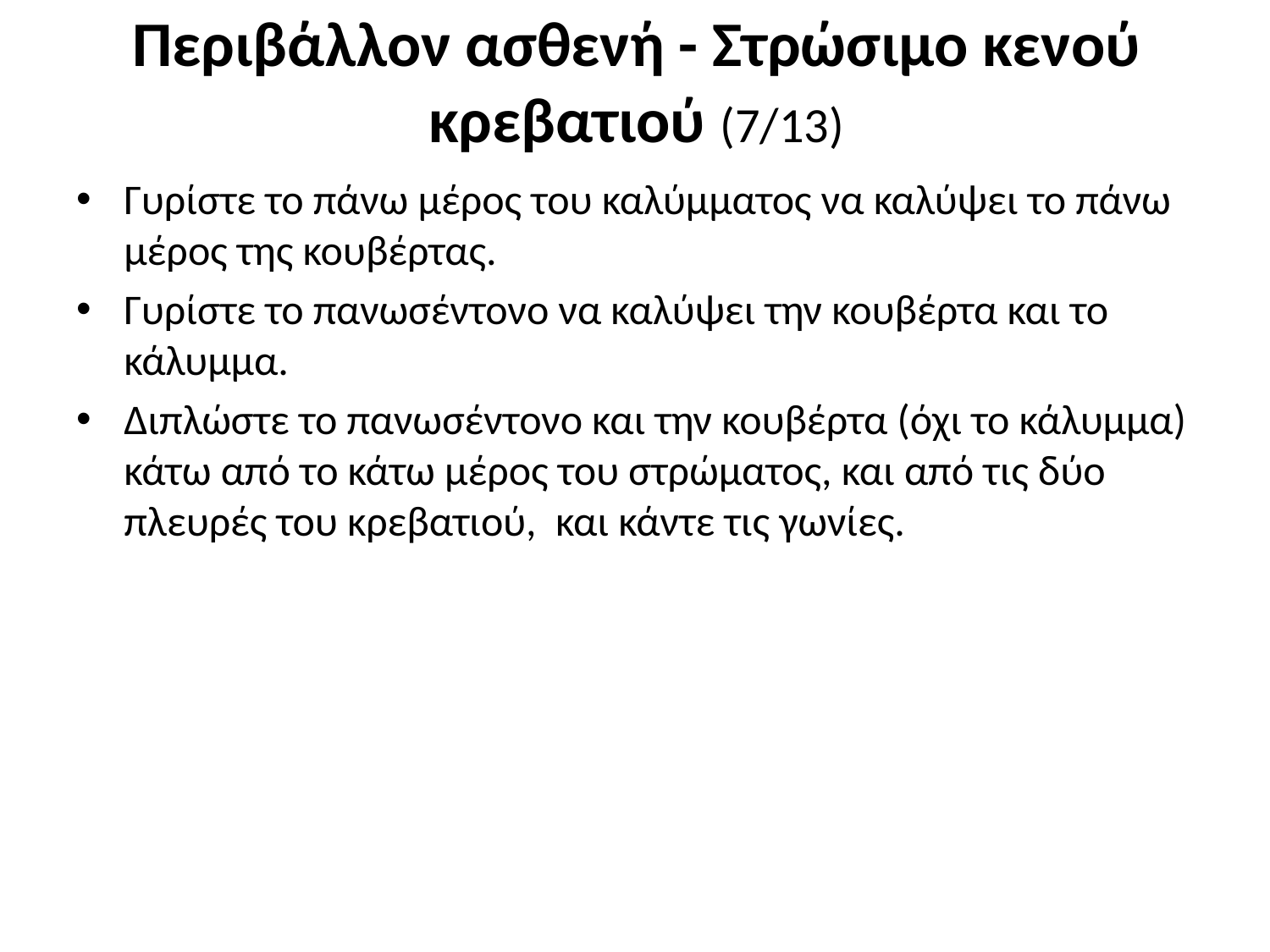

# Περιβάλλον ασθενή - Στρώσιμο κενού κρεβατιού (7/13)
Γυρίστε το πάνω μέρος του καλύμματος να καλύψει το πάνω μέρος της κουβέρτας.
Γυρίστε το πανωσέντονο να καλύψει την κουβέρτα και το κάλυμμα.
Διπλώστε το πανωσέντονο και την κουβέρτα (όχι το κάλυμμα) κάτω από το κάτω μέρος του στρώματος, και από τις δύο πλευρές του κρεβατιού,  και κάντε τις γωνίες.